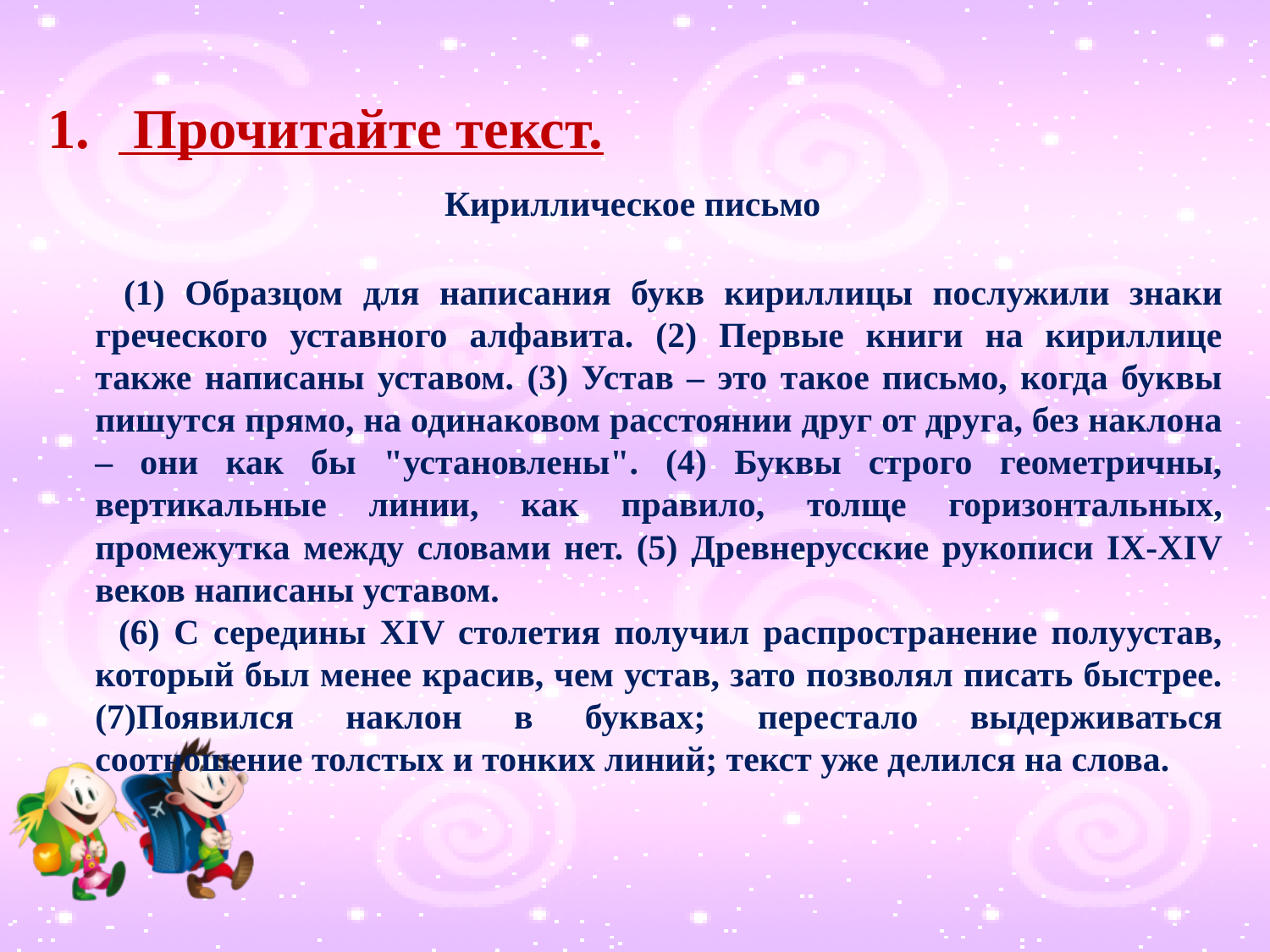

Прочитайте текст.
                            Кириллическое письмо
        (1) Образцом для написания букв кириллицы послужили знаки греческого уставного алфавита. (2) Первые книги на кириллице также написаны уставом. (3) Устав – это такое письмо, когда буквы пишутся прямо, на одинаковом расстоянии друг от друга, без наклона – они как бы "установлены". (4) Буквы строго геометричны, вертикальные линии, как правило, толще горизонтальных, промежутка между словами нет. (5) Древнерусские рукописи IX-XIV веков написаны уставом.
        (6) С середины XIV столетия получил распространение полуустав, который был менее красив, чем устав, зато позволял писать быстрее. (7)Появился наклон в буквах; перестало выдерживаться соотношение толстых и тонких линий; текст уже делился на слова.